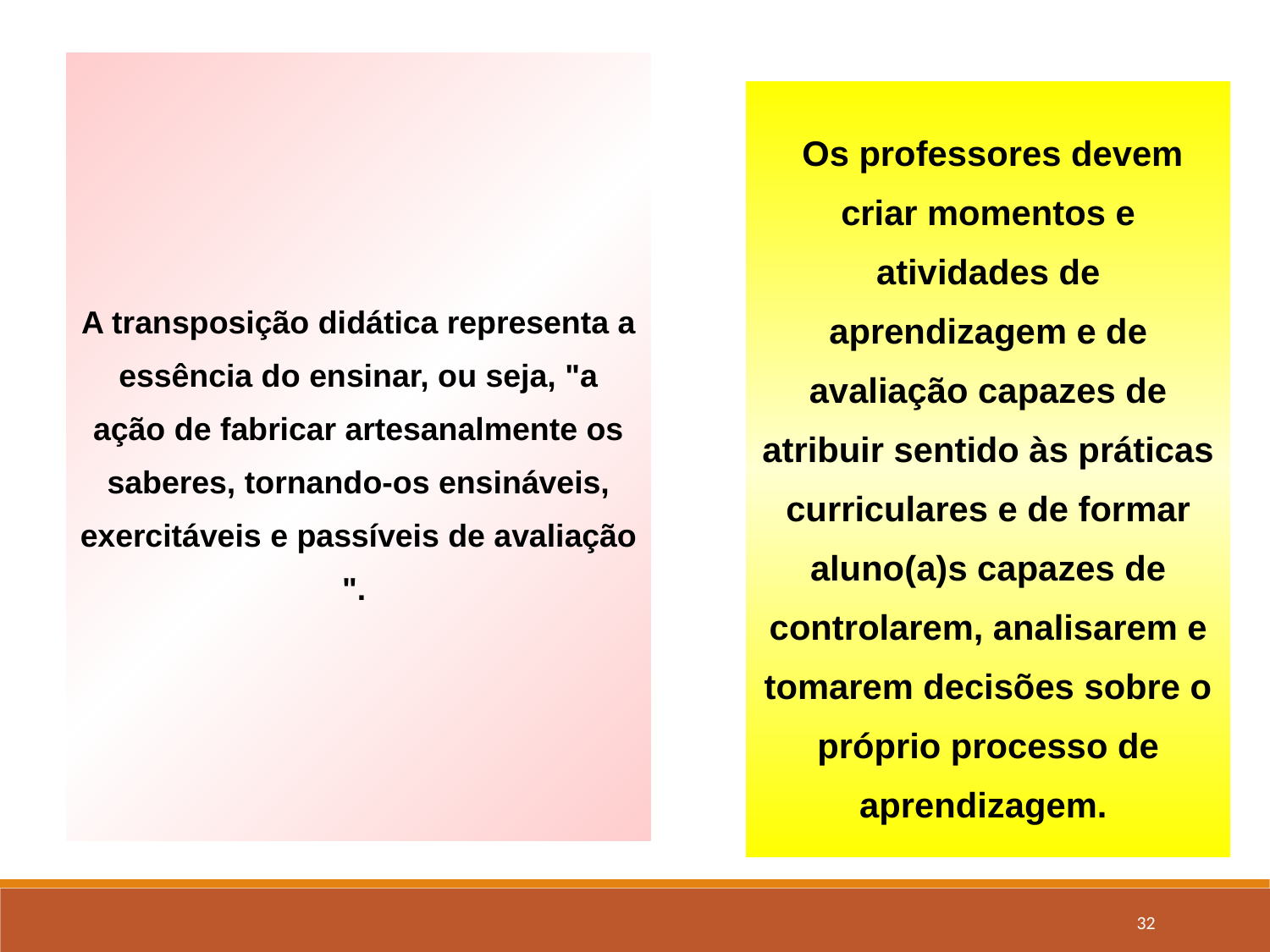

A transposição didática representa a essência do ensinar, ou seja, "a ação de fabricar artesanalmente os saberes, tornando-os ensináveis, exercitáveis e passíveis de avaliação ".
 Os professores devem criar momentos e atividades de aprendizagem e de avaliação capazes de atribuir sentido às práticas curriculares e de formar aluno(a)s capazes de controlarem, analisarem e tomarem decisões sobre o próprio processo de aprendizagem.
32